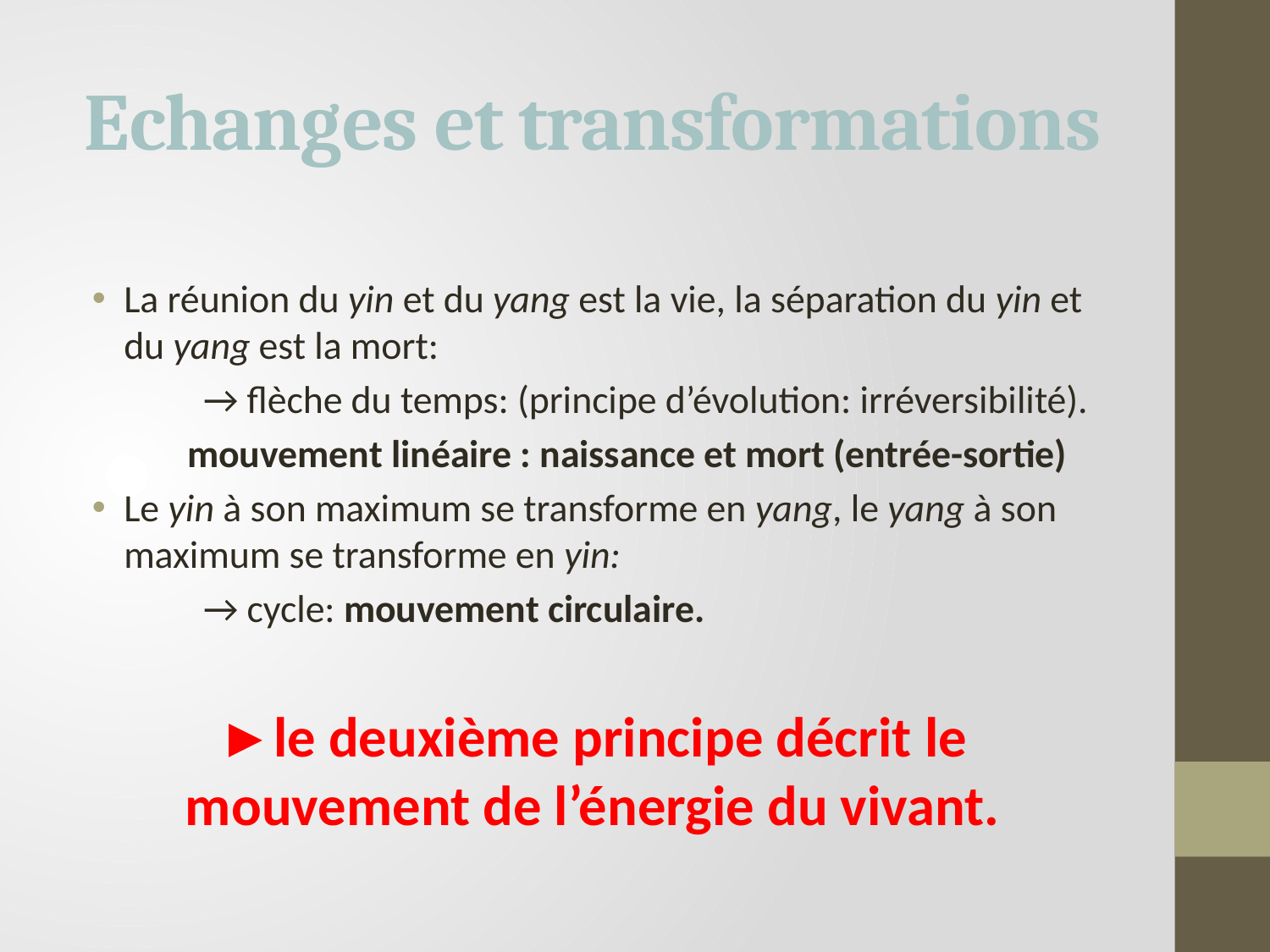

# Echanges et transformations
La réunion du yin et du yang est la vie, la séparation du yin et du yang est la mort:
	→ flèche du temps: (principe d’évolution: irréversibilité).
        mouvement linéaire : naissance et mort (entrée-sortie)
Le yin à son maximum se transforme en yang, le yang à son maximum se transforme en yin:
	→ cycle: mouvement circulaire.

►le deuxième principe décrit le mouvement de l’énergie du vivant.